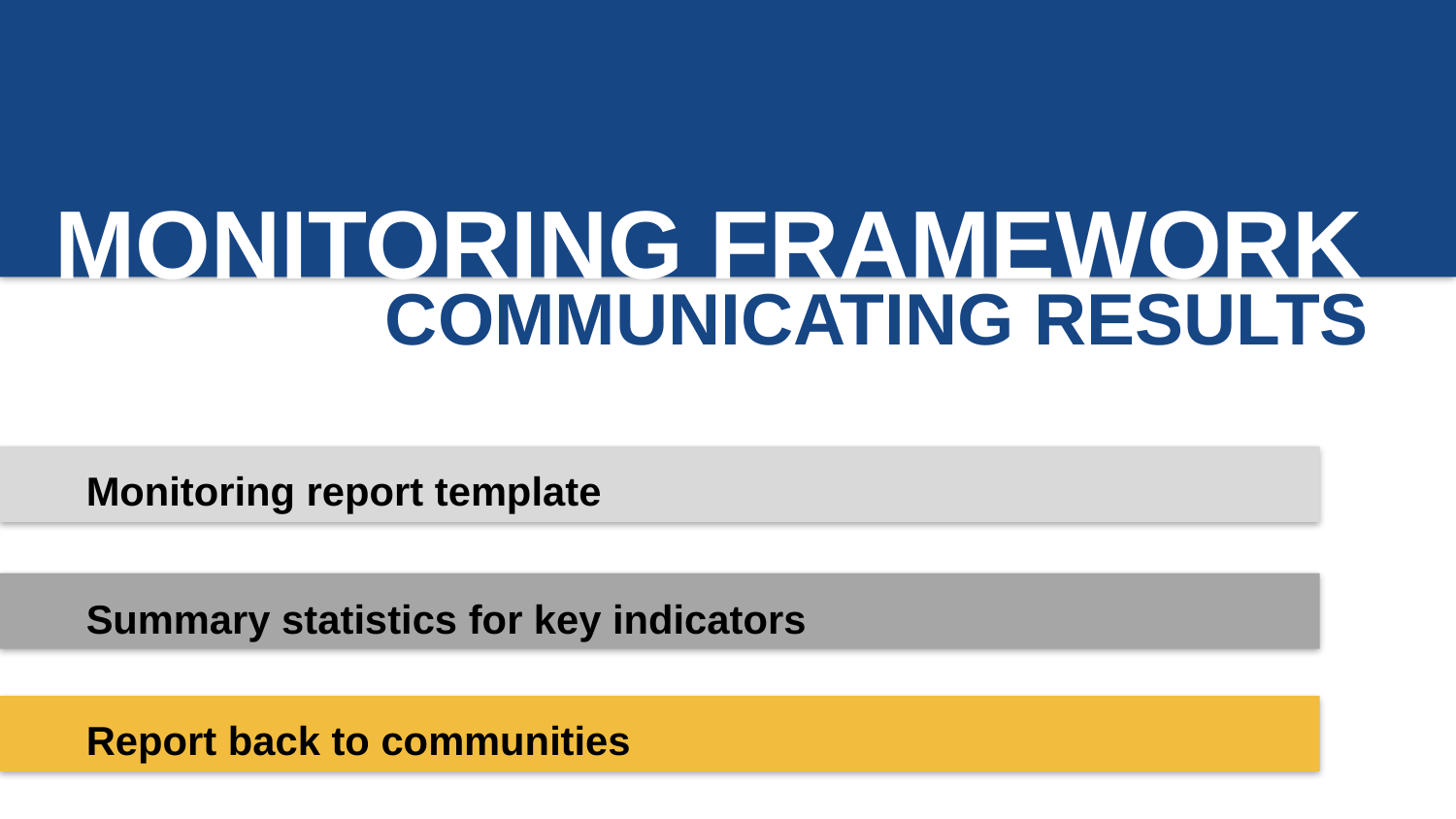

MONITORING FRAMEWORK
COMMUNICATING RESULTS
Monitoring report template

Summary statistics for key indicators

Report back to communities